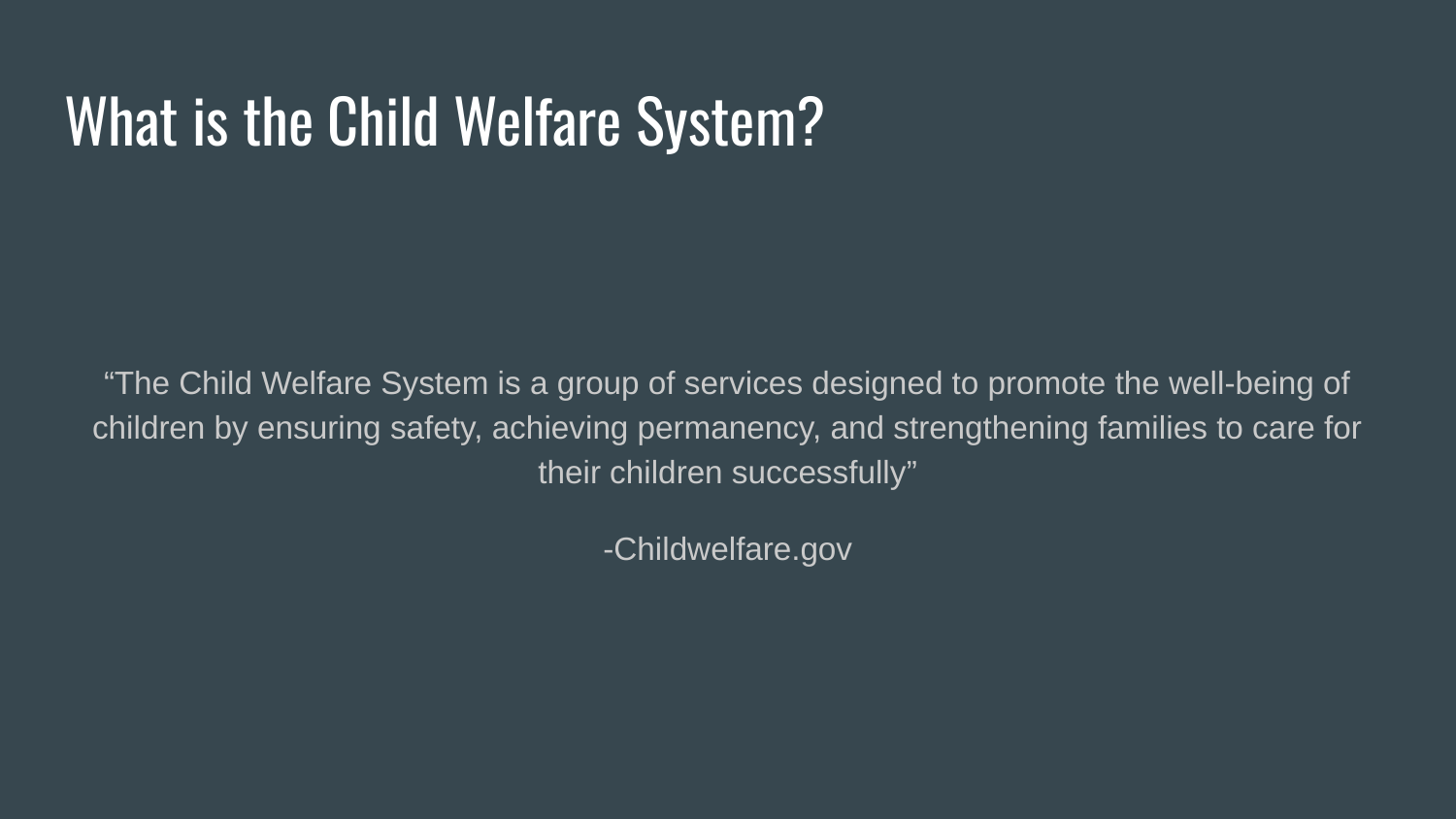

# What is the Child Welfare System?

“The Child Welfare System is a group of services designed to promote the well-being of children by ensuring safety, achieving permanency, and strengthening families to care for their children successfully”
-Childwelfare.gov